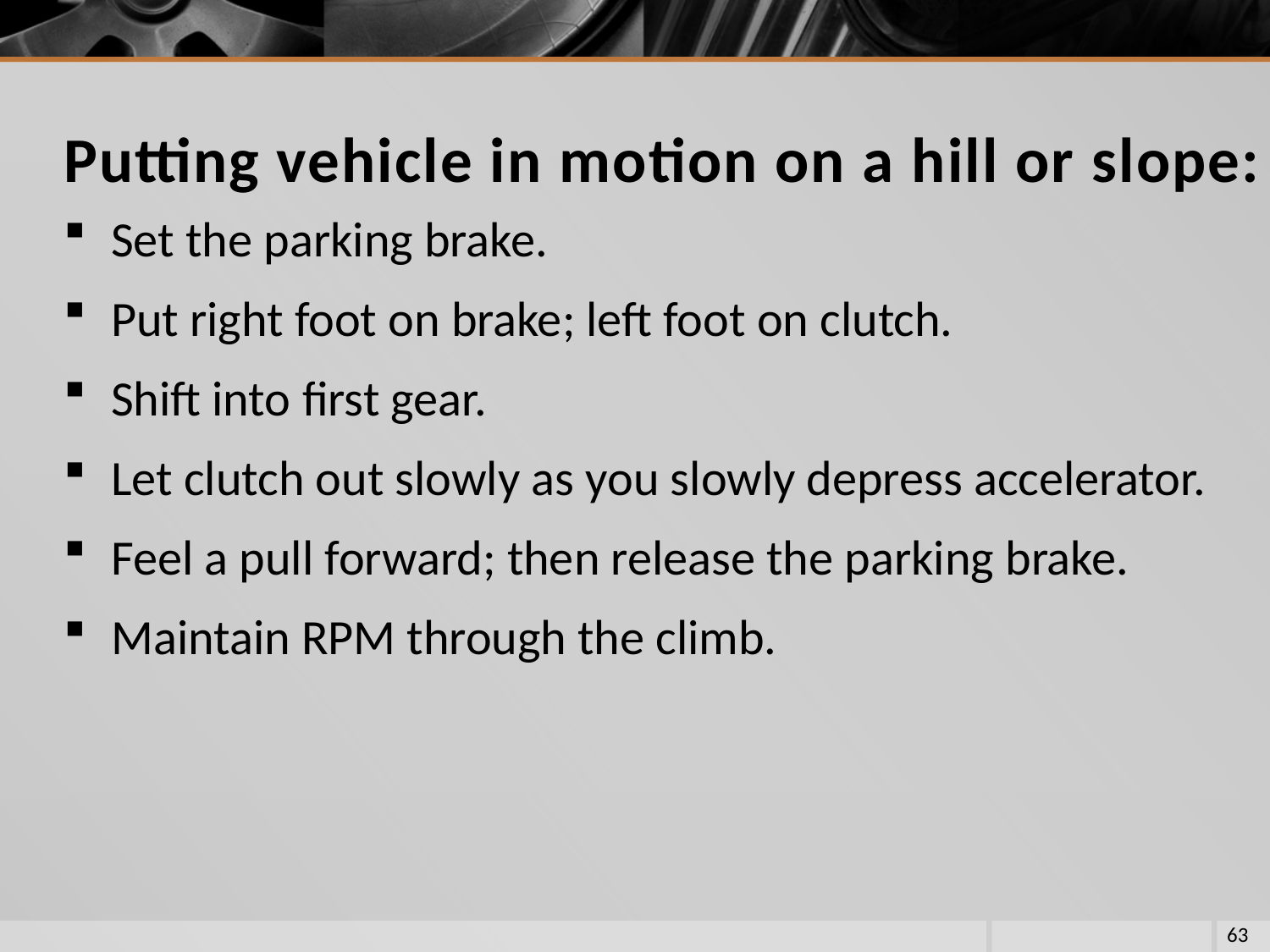

# Putting vehicle in motion on a hill or slope:
Set the parking brake.
Put right foot on brake; left foot on clutch.
Shift into first gear.
Let clutch out slowly as you slowly depress accelerator.
Feel a pull forward; then release the parking brake.
Maintain RPM through the climb.
63